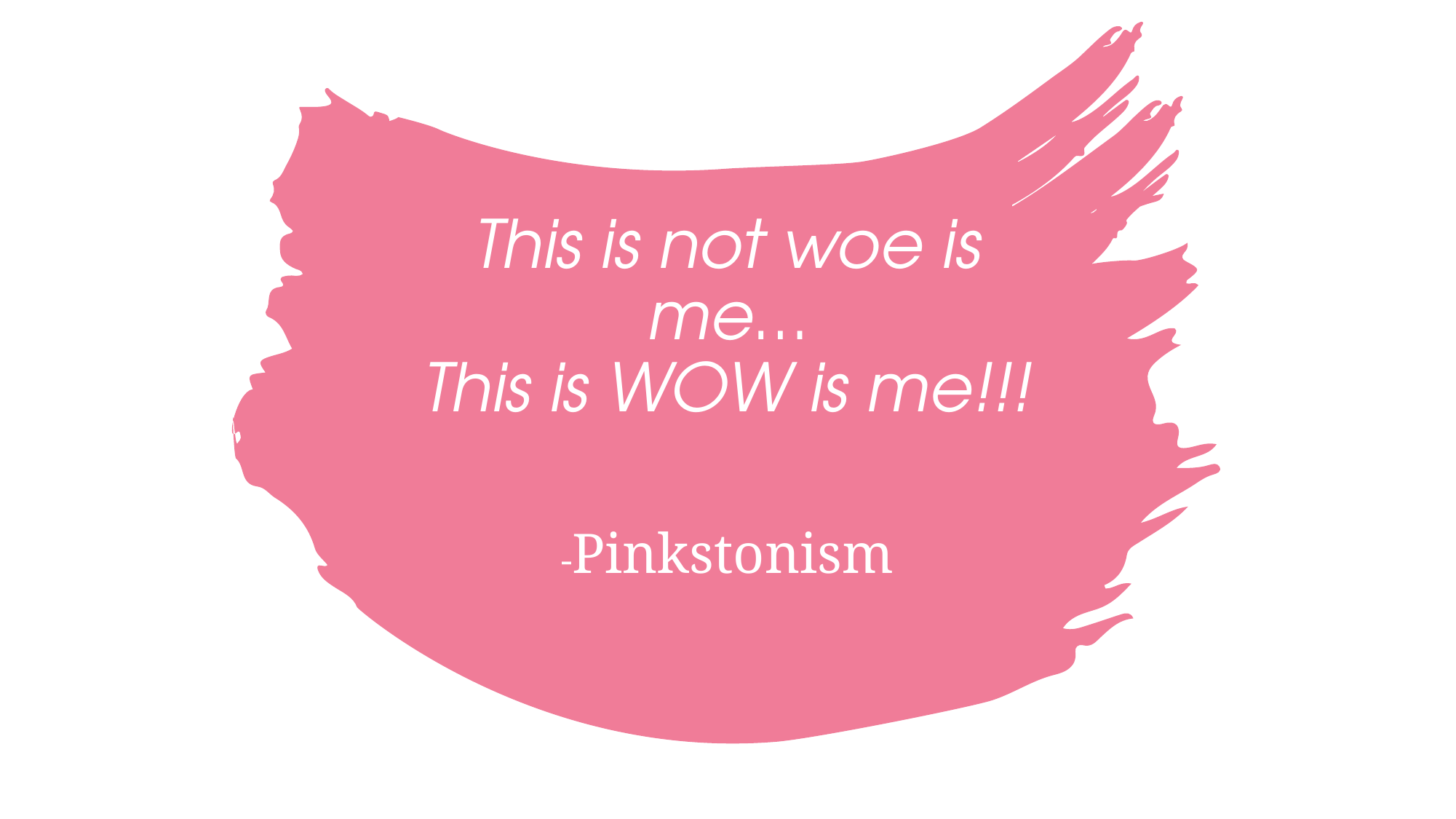

# This is not woe is me… This is WOW is me!!!
-Pinkstonism